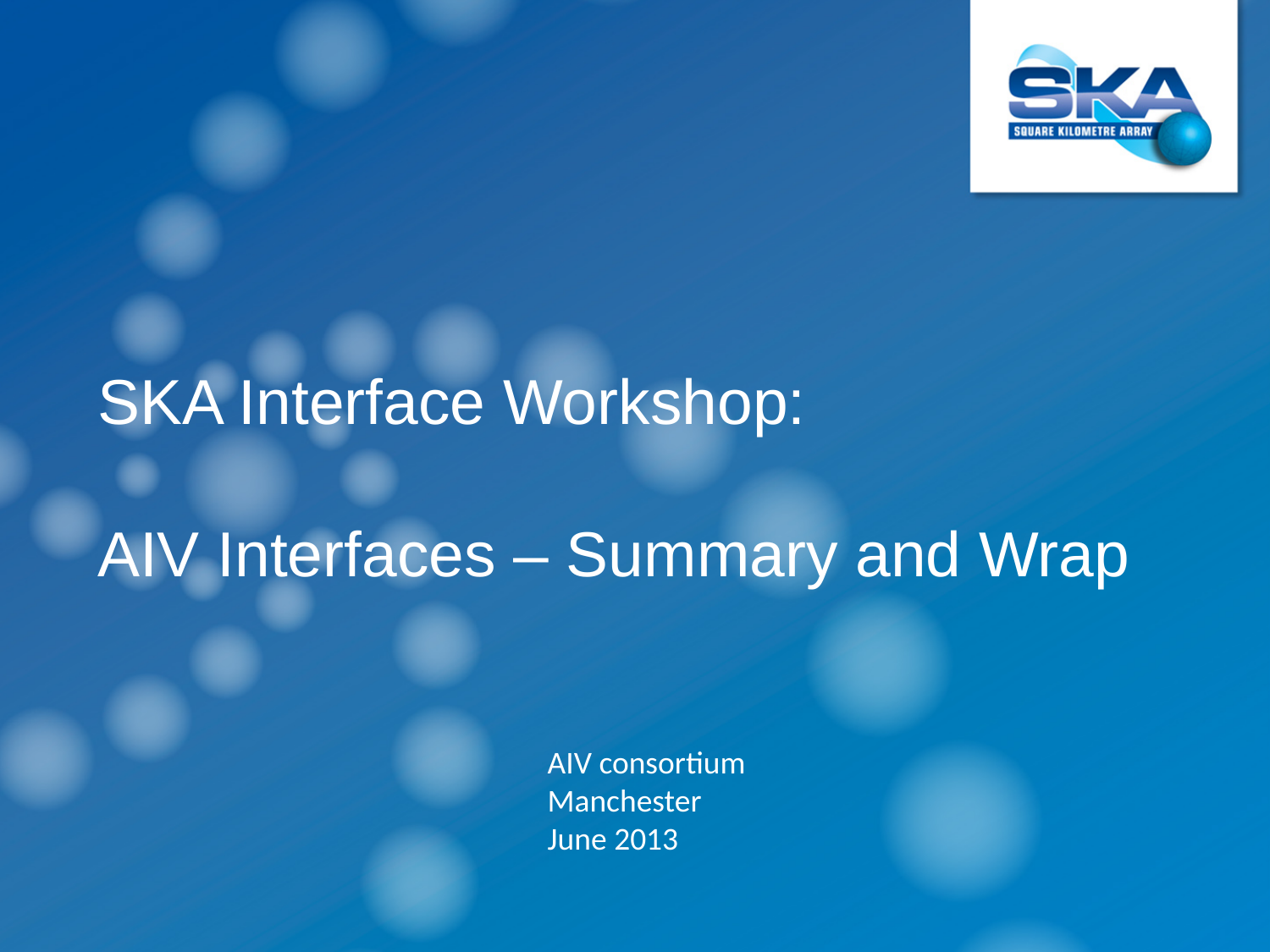

# SKA Interface Workshop: AIV Interfaces – Summary and Wrap
AIV consortium
Manchester
June 2013